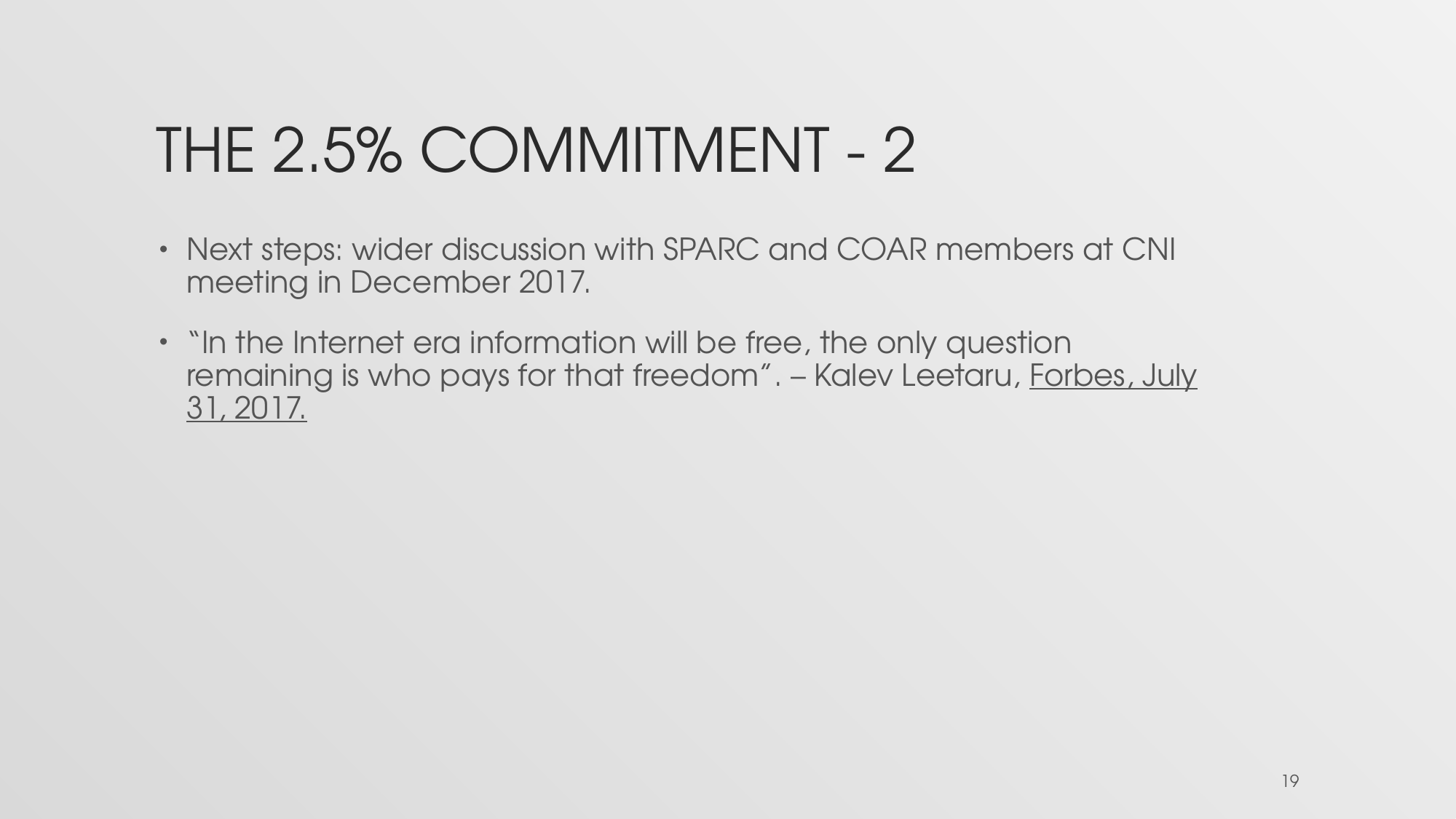

# THE 2.5% COMMITMENT - 2
Next steps: wider discussion with SPARC and COAR members at CNI meeting in December 2017.
“In the Internet era information will be free, the only question remaining is who pays for that freedom”. – Kalev Leetaru, Forbes, July 31, 2017.
19